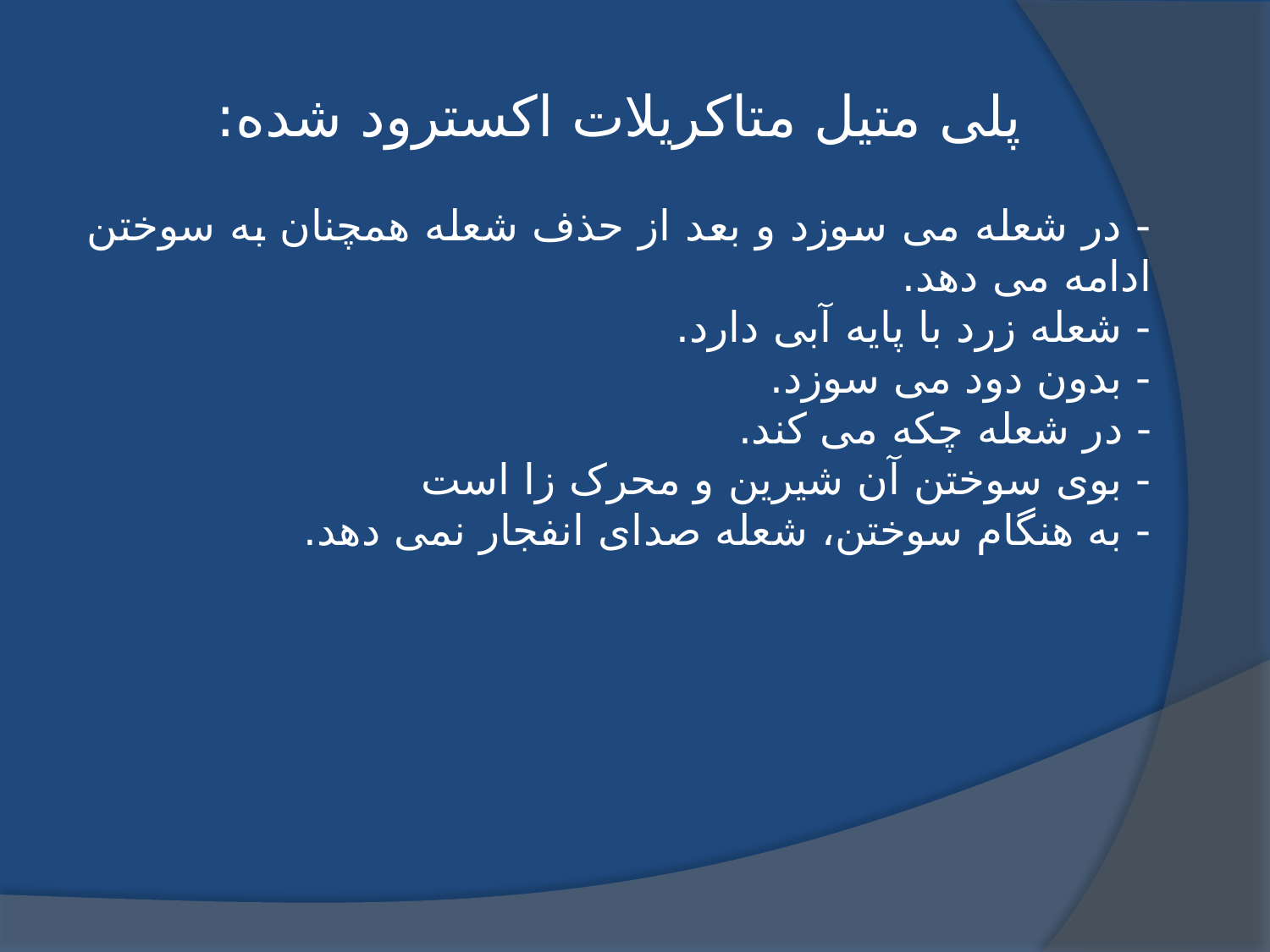

پلی متیل متاکریلات اکسترود شده:

- در شعله می سوزد و بعد از حذف شعله همچنان به سوختن ادامه می دهد.
- شعله زرد با پایه آبی دارد.
- بدون دود می سوزد.
- در شعله چکه می کند.
- بوی سوختن آن شیرین و محرک زا است
- به هنگام سوختن، شعله صدای انفجار نمی دهد.